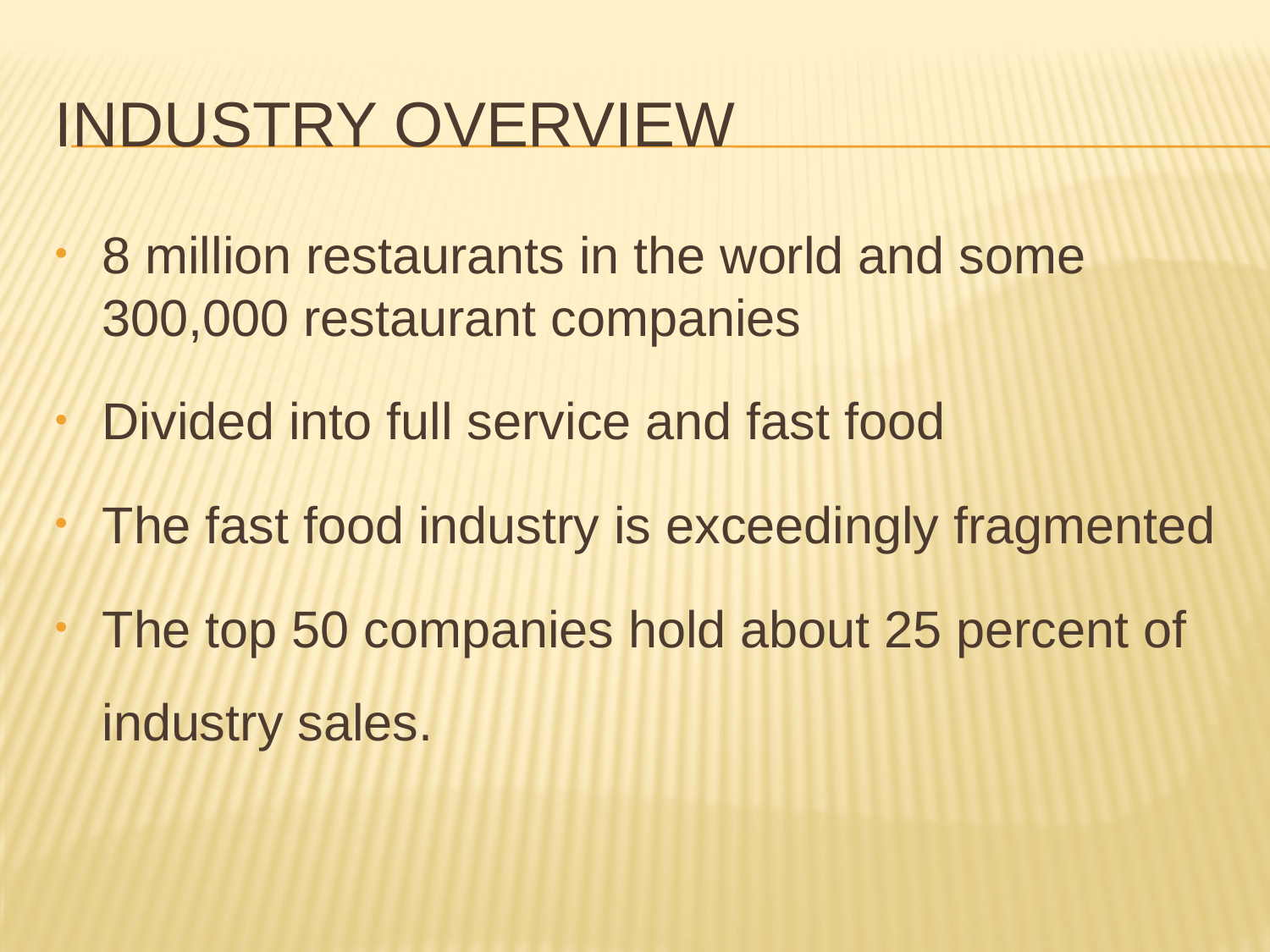

# Industry Overview
8 million restaurants in the world and some 300,000 restaurant companies
Divided into full service and fast food
The fast food industry is exceedingly fragmented
The top 50 companies hold about 25 percent of industry sales.